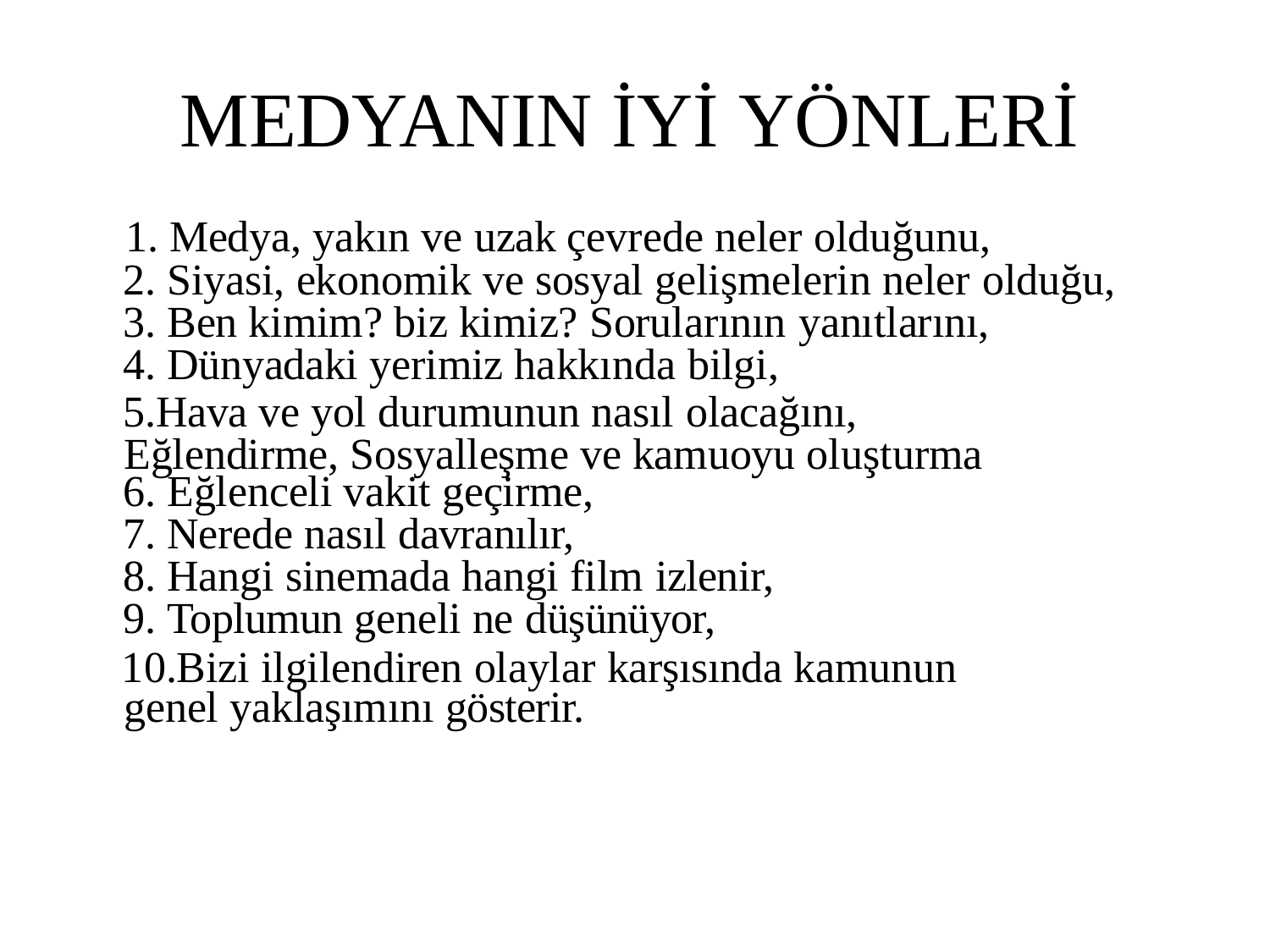

# MEDYANIN İYİ YÖNLERİ
Medya, yakın ve uzak çevrede neler olduğunu,
Siyasi, ekonomik ve sosyal gelişmelerin neler olduğu,
Ben kimim? biz kimiz? Sorularının yanıtlarını,
Dünyadaki yerimiz hakkında bilgi,
Hava ve yol durumunun nasıl olacağını,  Eğlendirme, Sosyalleşme ve kamuoyu oluşturma
Eğlenceli vakit geçirme,
Nerede nasıl davranılır,
Hangi sinemada hangi film izlenir,
Toplumun geneli ne düşünüyor,
Bizi ilgilendiren olaylar karşısında kamunun  genel yaklaşımını gösterir.